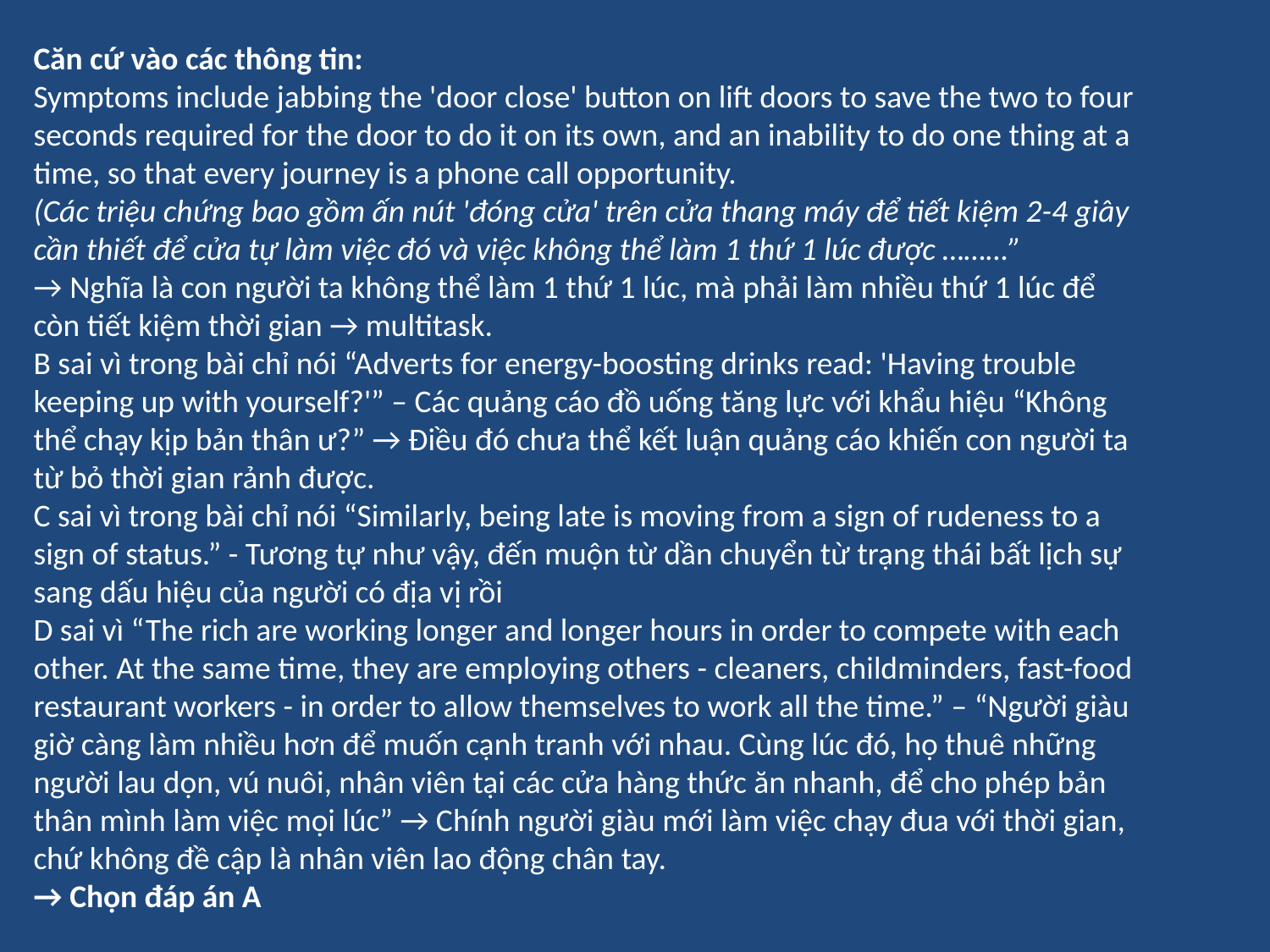

Căn cứ vào các thông tin:
Symptoms include jabbing the 'door close' button on lift doors to save the two to four seconds required for the door to do it on its own, and an inability to do one thing at a time, so that every journey is a phone call opportunity.
(Các triệu chứng bao gồm ấn nút 'đóng cửa' trên cửa thang máy để tiết kiệm 2-4 giây cần thiết để cửa tự làm việc đó và việc không thể làm 1 thứ 1 lúc được ………”
→ Nghĩa là con người ta không thể làm 1 thứ 1 lúc, mà phải làm nhiều thứ 1 lúc để còn tiết kiệm thời gian → multitask.
B sai vì trong bài chỉ nói “Adverts for energy-boosting drinks read: 'Having trouble keeping up with yourself?'” – Các quảng cáo đồ uống tăng lực với khẩu hiệu “Không thể chạy kịp bản thân ư?” → Điều đó chưa thể kết luận quảng cáo khiến con người ta từ bỏ thời gian rảnh được.
C sai vì trong bài chỉ nói “Similarly, being late is moving from a sign of rudeness to a sign of status.” - Tương tự như vậy, đến muộn từ dần chuyển từ trạng thái bất lịch sự sang dấu hiệu của người có địa vị rồi
D sai vì “The rich are working longer and longer hours in order to compete with each other. At the same time, they are employing others - cleaners, childminders, fast-food restaurant workers - in order to allow themselves to work all the time.” – “Người giàu giờ càng làm nhiều hơn để muốn cạnh tranh với nhau. Cùng lúc đó, họ thuê những người lau dọn, vú nuôi, nhân viên tại các cửa hàng thức ăn nhanh, để cho phép bản thân mình làm việc mọi lúc” → Chính người giàu mới làm việc chạy đua với thời gian, chứ không đề cập là nhân viên lao động chân tay.
→ Chọn đáp án A